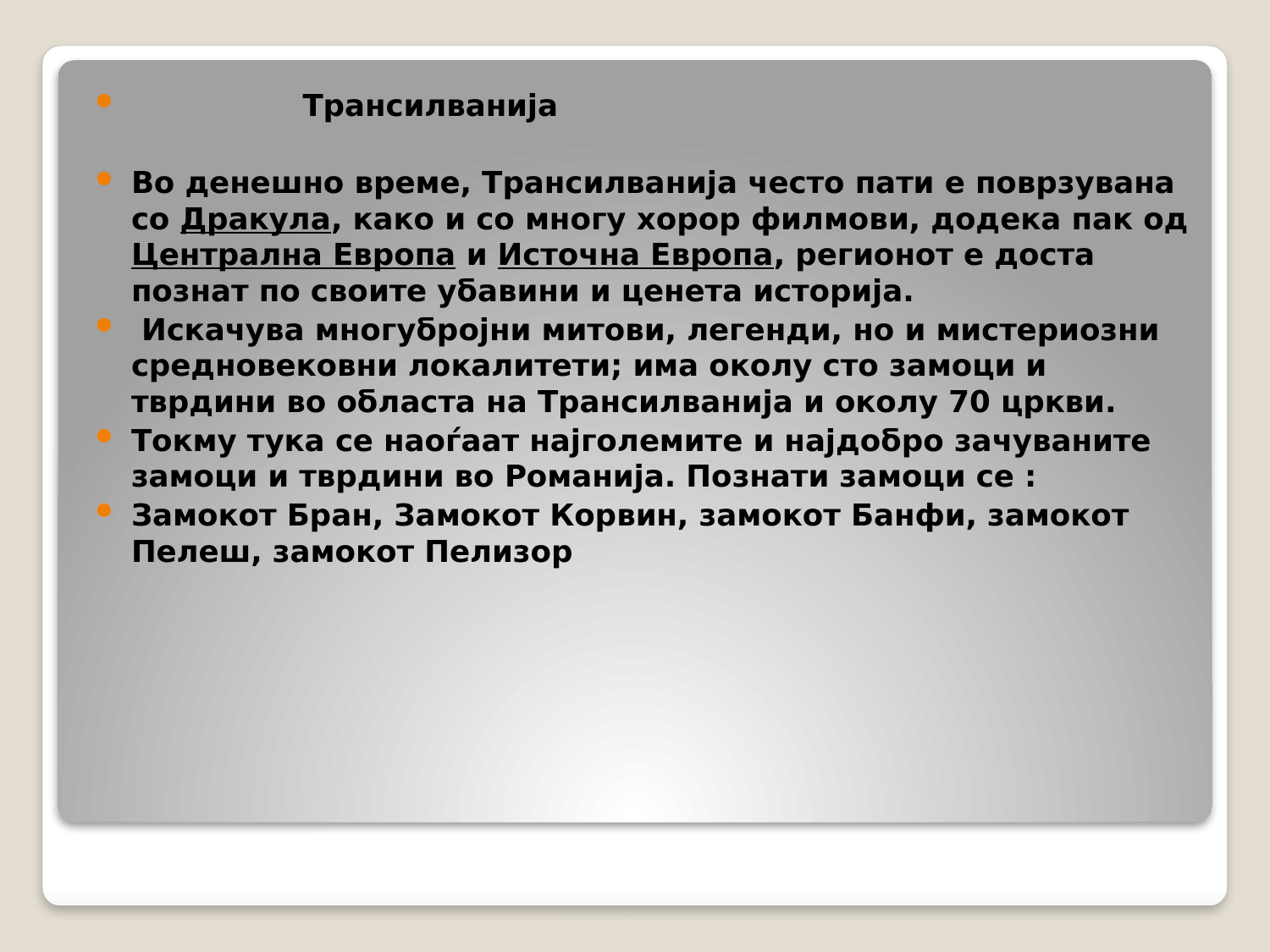

Трансилванија

Во денешно време, Трансилванија често пати е поврзувана со Дракула, како и со многу хорор филмови, додека пак од Централна Европа и Источна Европа, регионот е доста познат по своите убавини и ценета историја.
 Искачува многубројни митови, легенди, но и мистериозни средновековни локалитети; има околу сто замоци и тврдини во областа на Трансилванија и околу 70 цркви.
Токму тука се наоѓаат најголемите и најдобро зачуваните замоци и тврдини во Романија. Познати замоци се :
Замокот Бран, Замокот Корвин, замокот Банфи, замокот Пелеш, замокот Пелизор

#